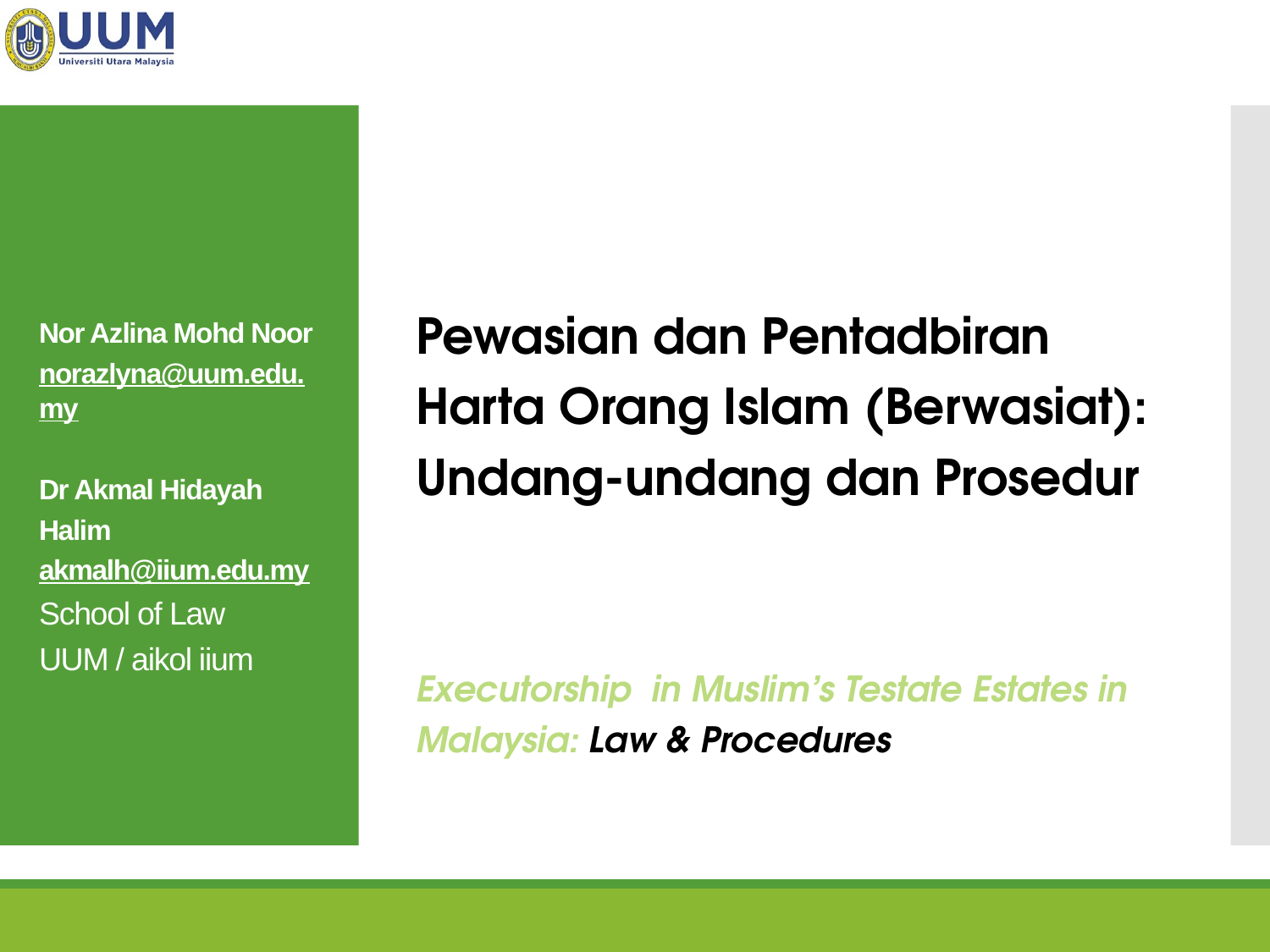

Pewasian dan Pentadbiran Harta Orang Islam (Berwasiat): Undang-undang dan Prosedur

Executorship  in Muslim’s Testate Estates in Malaysia: Law & Procedures
# Nor Azlina Mohd Noor norazlyna@uum.edu.my Dr Akmal Hidayah Halim akmalh@iium.edu.my School of Law UUM / aikol iium